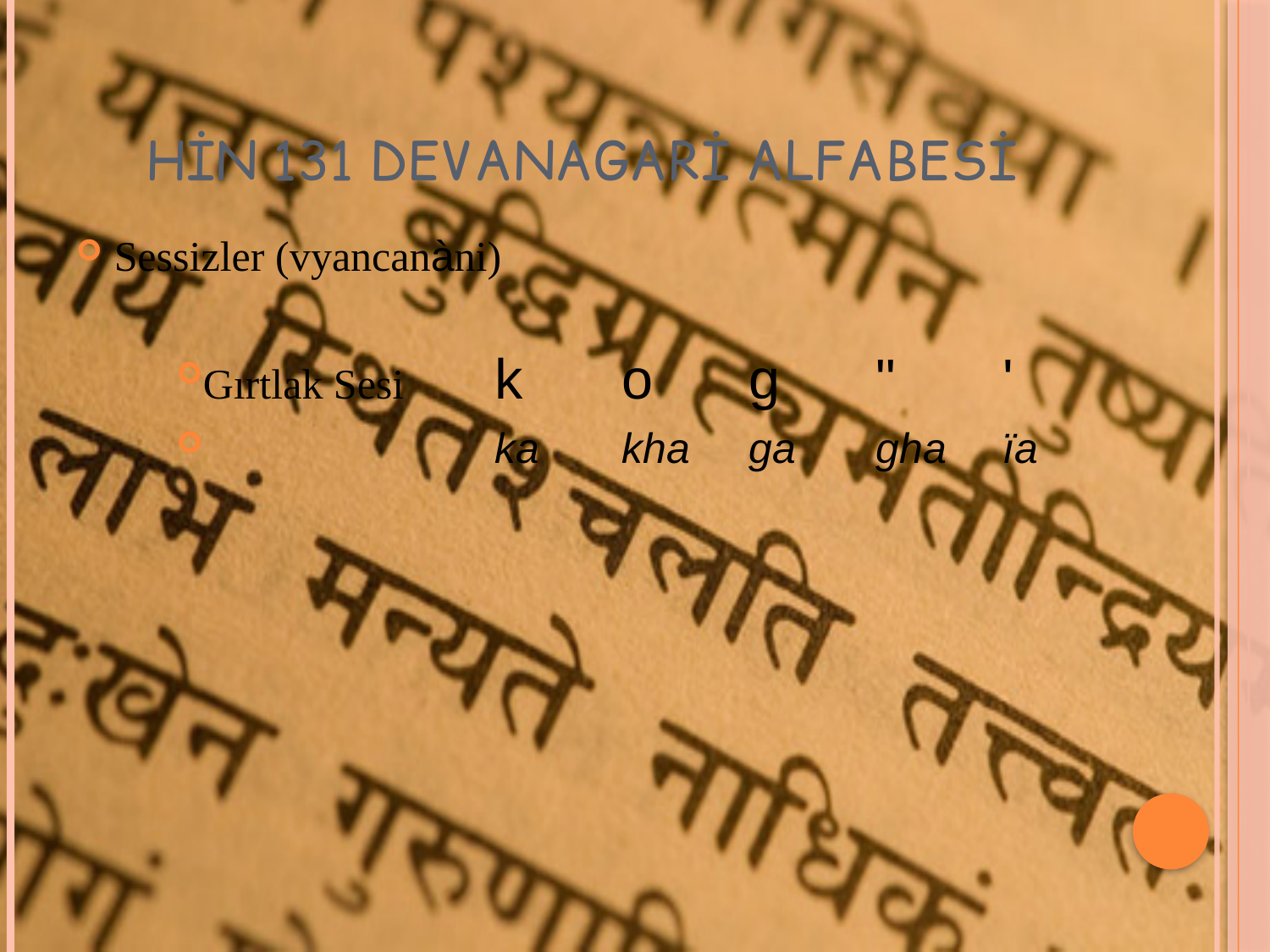

# HİN 131 DEVANAGARİ ALFABESİ
Sessizler (vyancanàni)

Gırtlak Sesi	k	o	g	"	'
			ka	kha	ga	gha	ïa